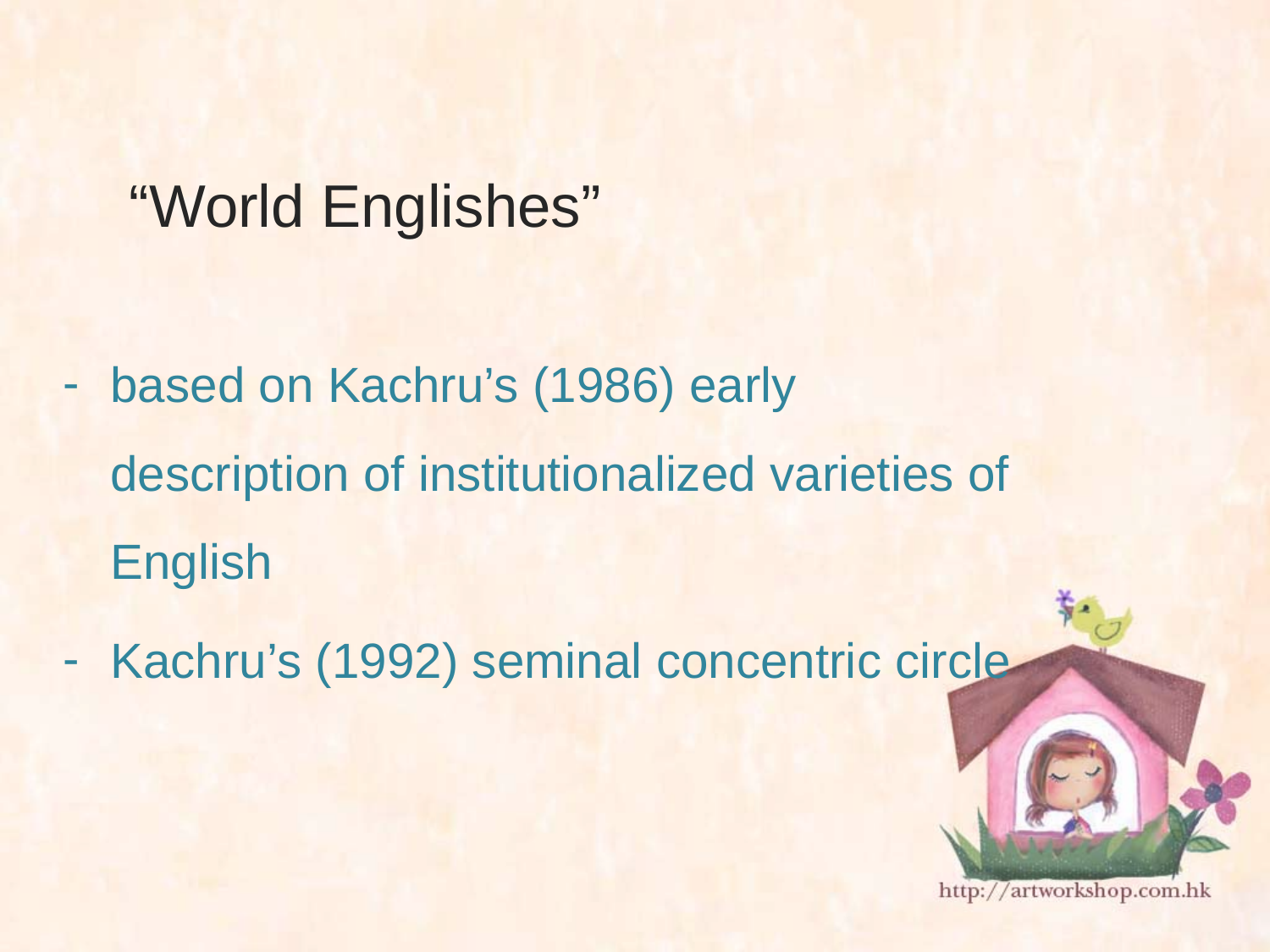

“World Englishes”

based on Kachru’s (1986) early description of institutionalized varieties of English
Kachru’s (1992) seminal concentric circle